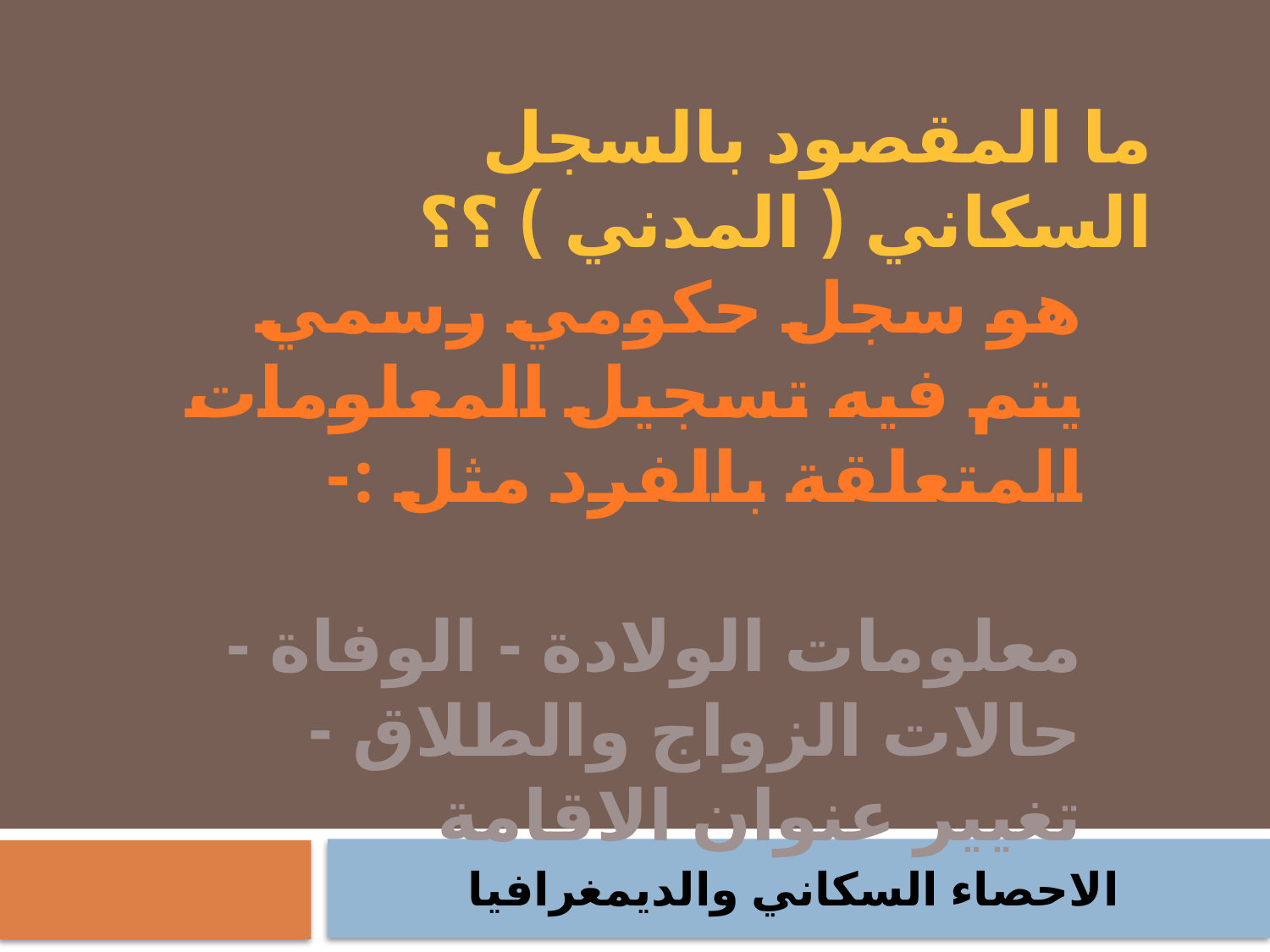

ما المقصود بالسجل السكاني ( المدني ) ؟؟
هو سجل حكومي رسمي يتم فيه تسجيل المعلومات المتعلقة بالفرد مثل :-

معلومات الولادة - الوفاة - حالات الزواج والطلاق - تغيير عنوان الاقامة
الاحصاء السكاني والديمغرافيا